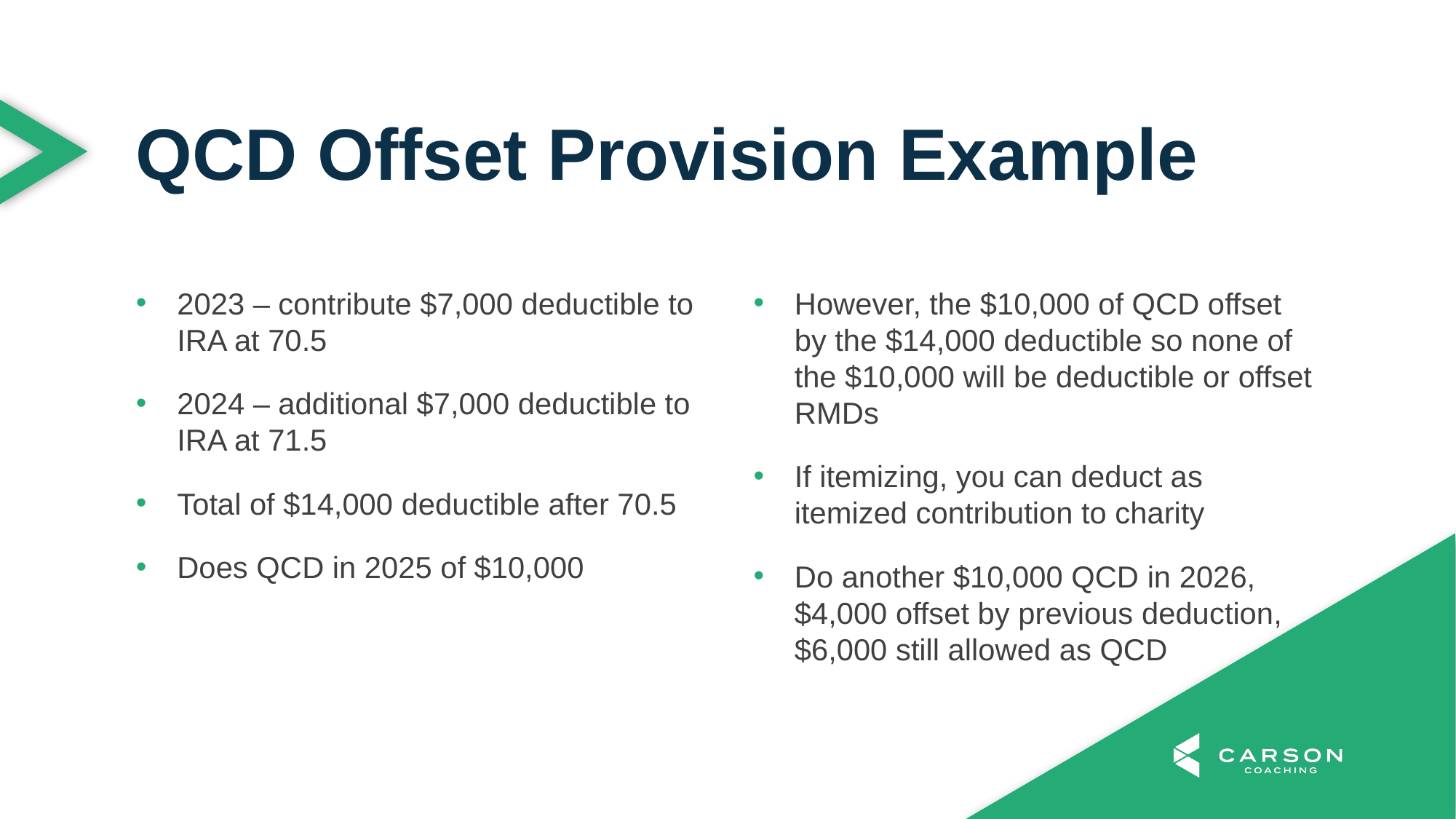

QCD Offset Provision Example
2023 – contribute $7,000 deductible to IRA at 70.5
2024 – additional $7,000 deductible to IRA at 71.5
Total of $14,000 deductible after 70.5
Does QCD in 2025 of $10,000
However, the $10,000 of QCD offset by the $14,000 deductible so none of the $10,000 will be deductible or offset RMDs
If itemizing, you can deduct as itemized contribution to charity
Do another $10,000 QCD in 2026, $4,000 offset by previous deduction, $6,000 still allowed as QCD